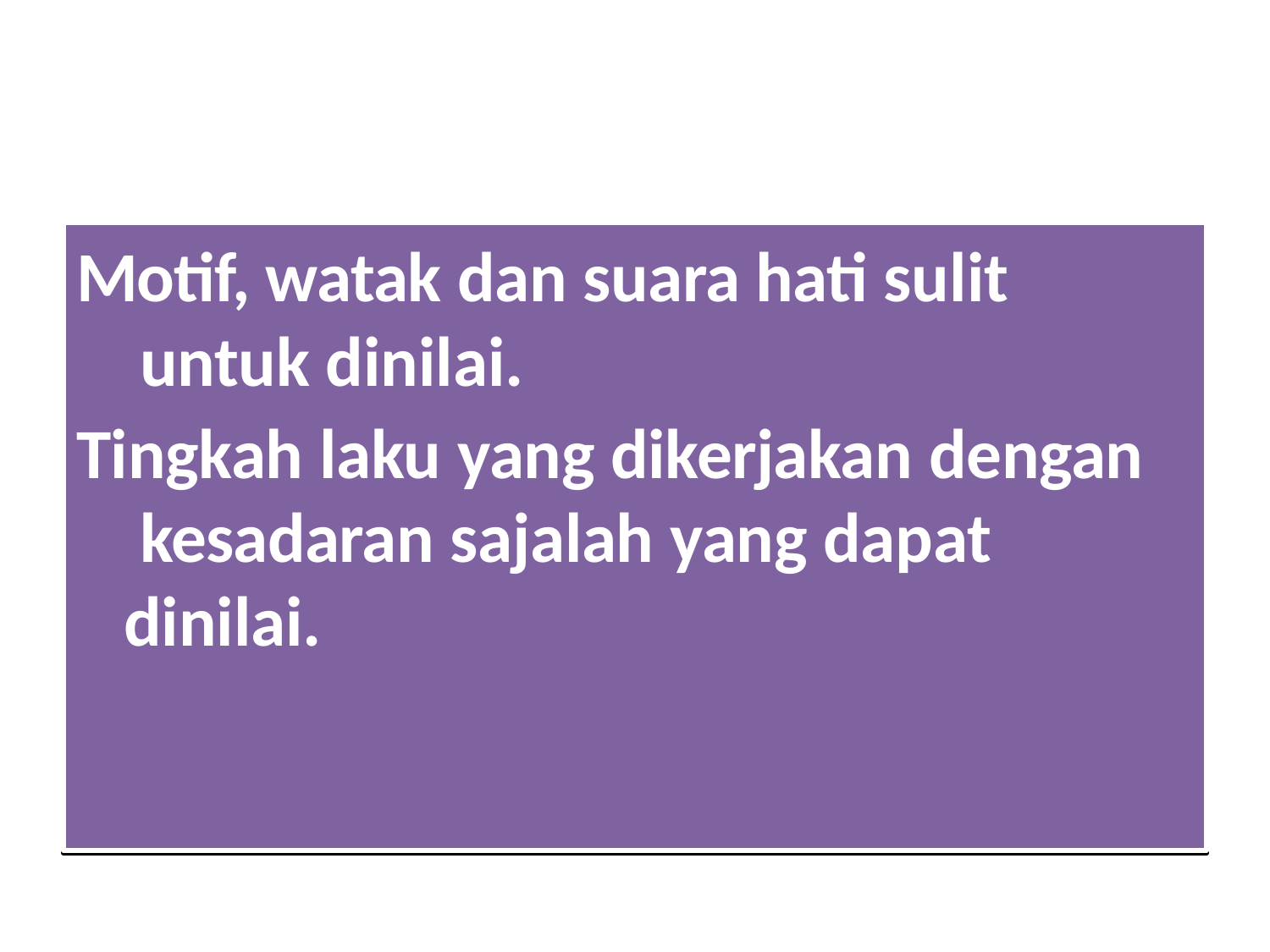

Motif, watak dan suara hati sulit  untuk dinilai.
Tingkah laku yang dikerjakan dengan  kesadaran sajalah yang dapat  dinilai.